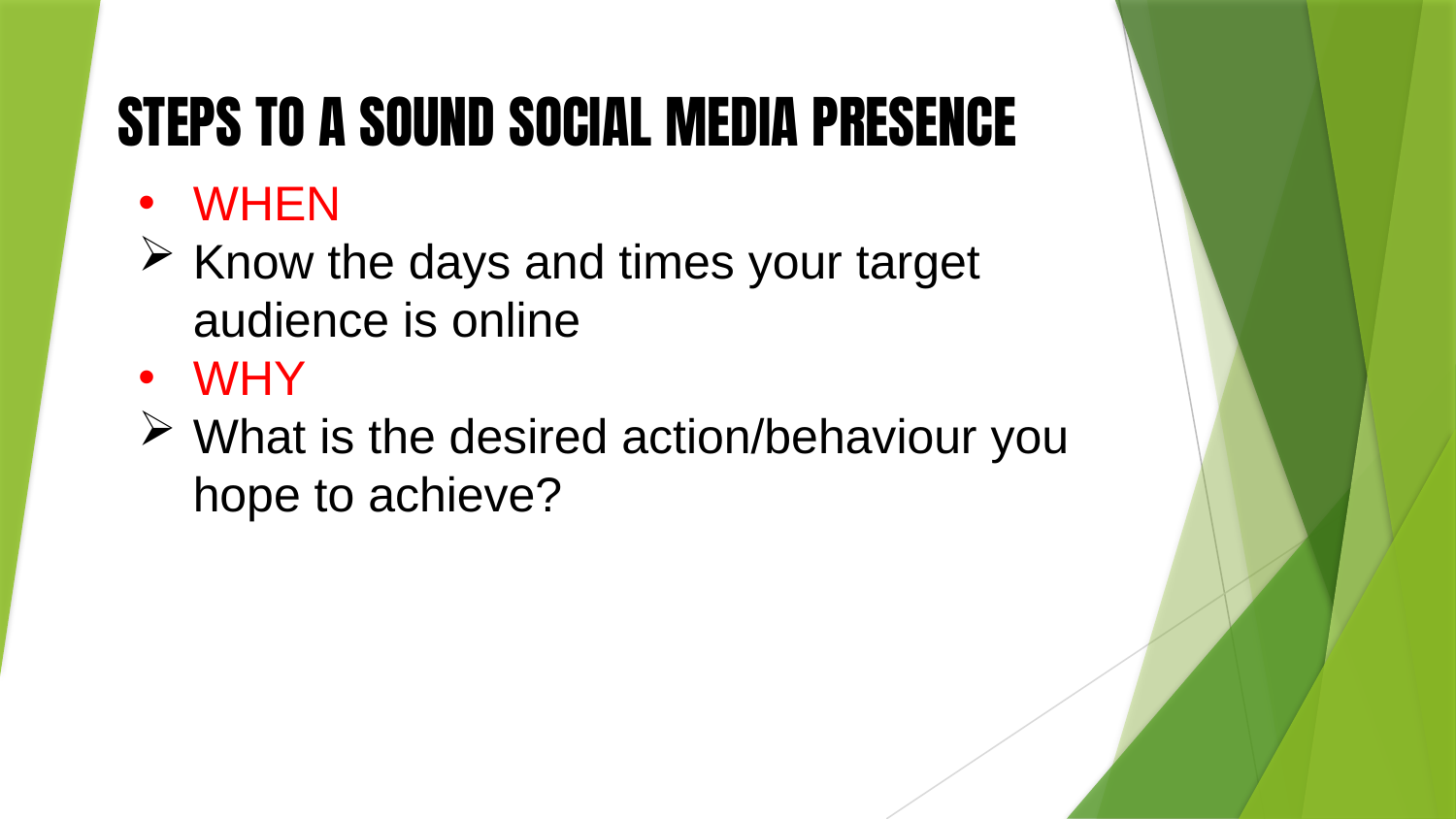

STEPS TO A SOUND SOCIAL MEDIA PRESENCE
WHEN
Know the days and times your target audience is online
WHY
What is the desired action/behaviour you hope to achieve?